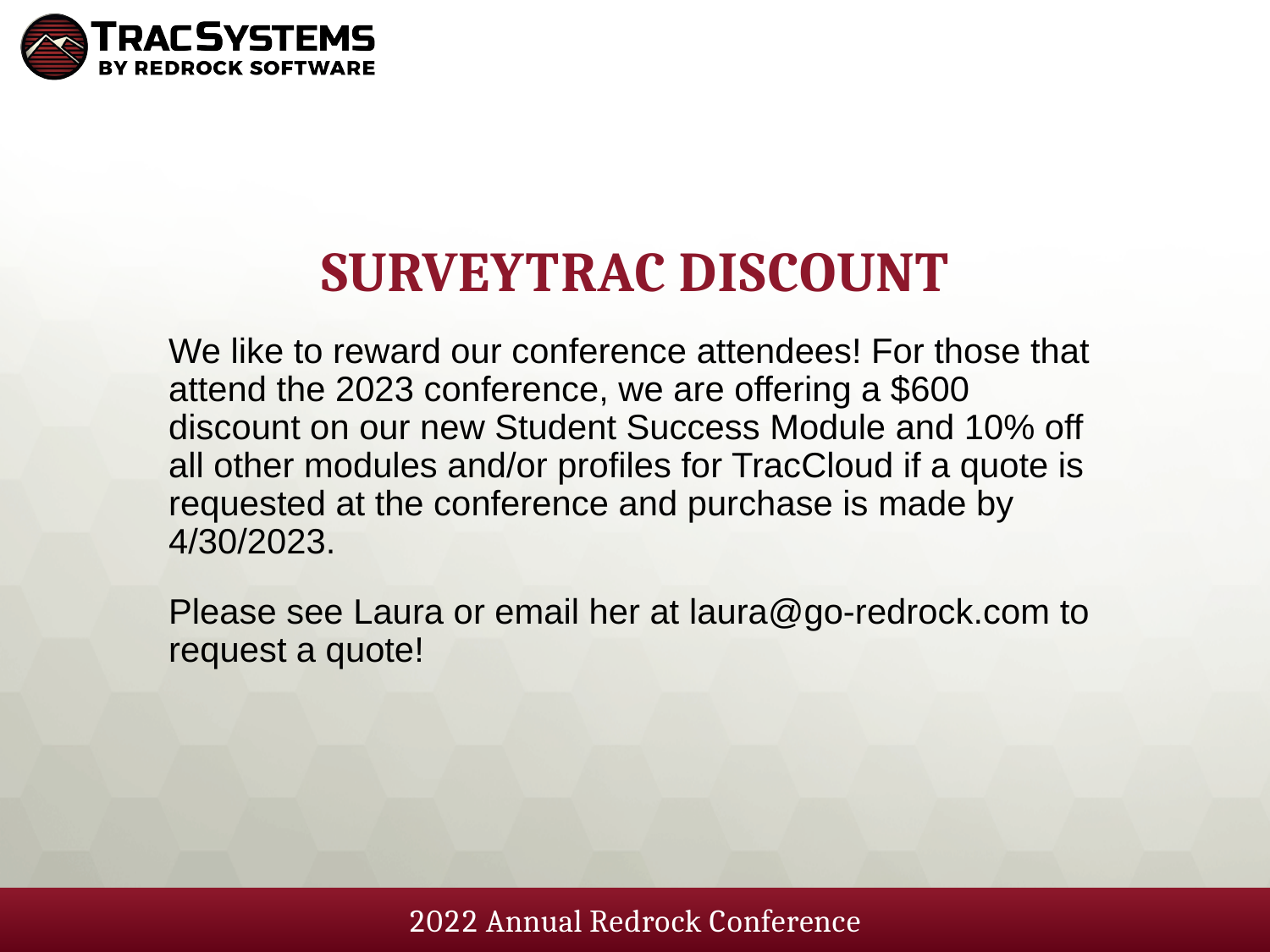

# Surveytrac discount
We like to reward our conference attendees! For those that attend the 2023 conference, we are offering a $600 discount on our new Student Success Module and 10% off all other modules and/or profiles for TracCloud if a quote is requested at the conference and purchase is made by 4/30/2023.
Please see Laura or email her at laura@go-redrock.com to request a quote!